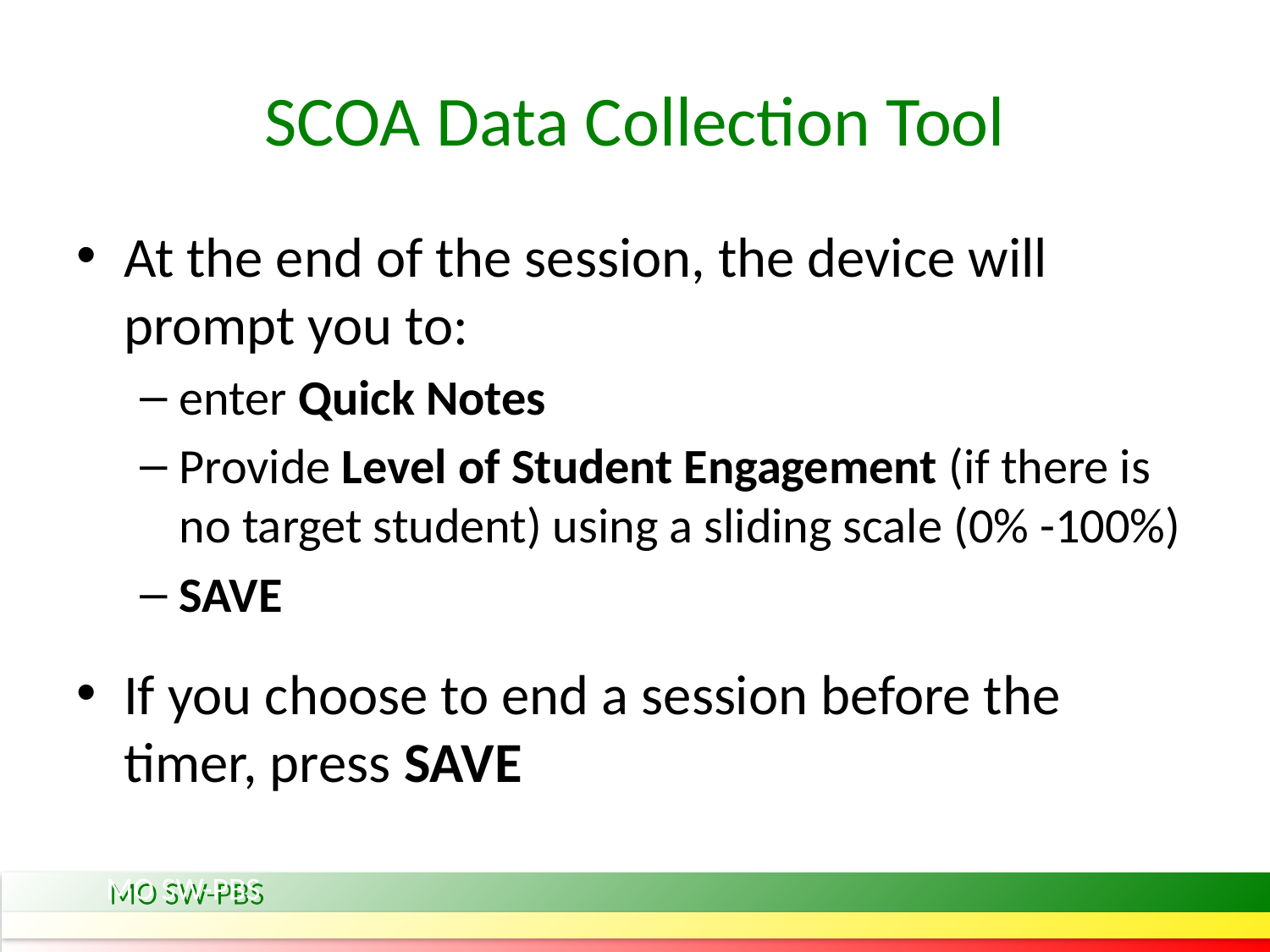

# SCOA Data Collection Tool
At the end of the session, the device will prompt you to:
enter Quick Notes
Provide Level of Student Engagement (if there is no target student) using a sliding scale (0% -100%)
SAVE

If you choose to end a session before the timer, press SAVE
MO SW-PBS